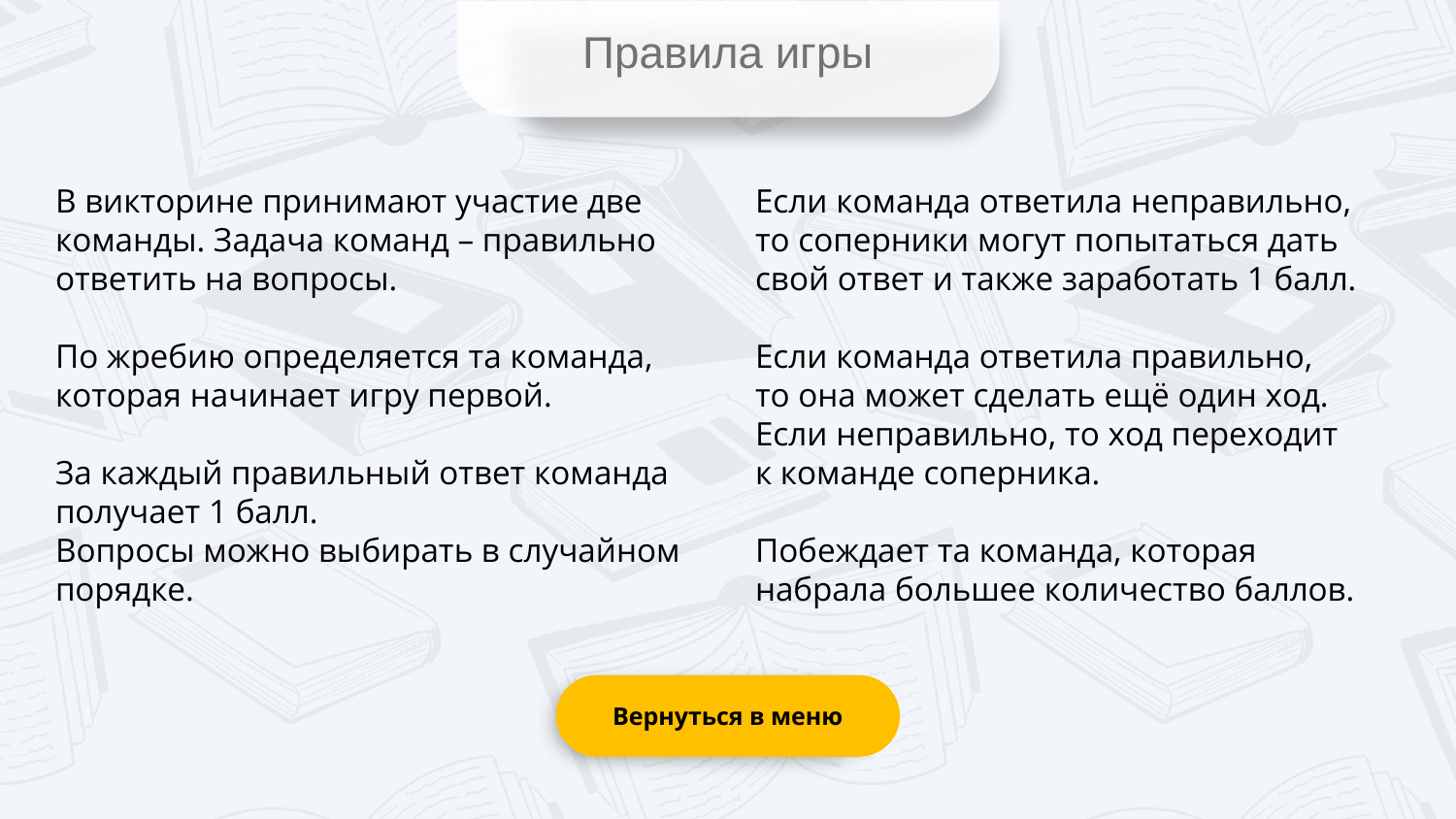

Правила игры
В викторине принимают участие две команды. Задача команд – правильно ответить на вопросы.

По жребию определяется та команда, которая начинает игру первой.

За каждый правильный ответ команда получает 1 балл.
Вопросы можно выбирать в случайном порядке.
Если команда ответила неправильно, то соперники могут попытаться дать свой ответ и также заработать 1 балл.

Если команда ответила правильно,
то она может сделать ещё один ход.
Если неправильно, то ход переходит
к команде соперника.

Побеждает та команда, которая набрала большее количество баллов.
Вернуться в меню